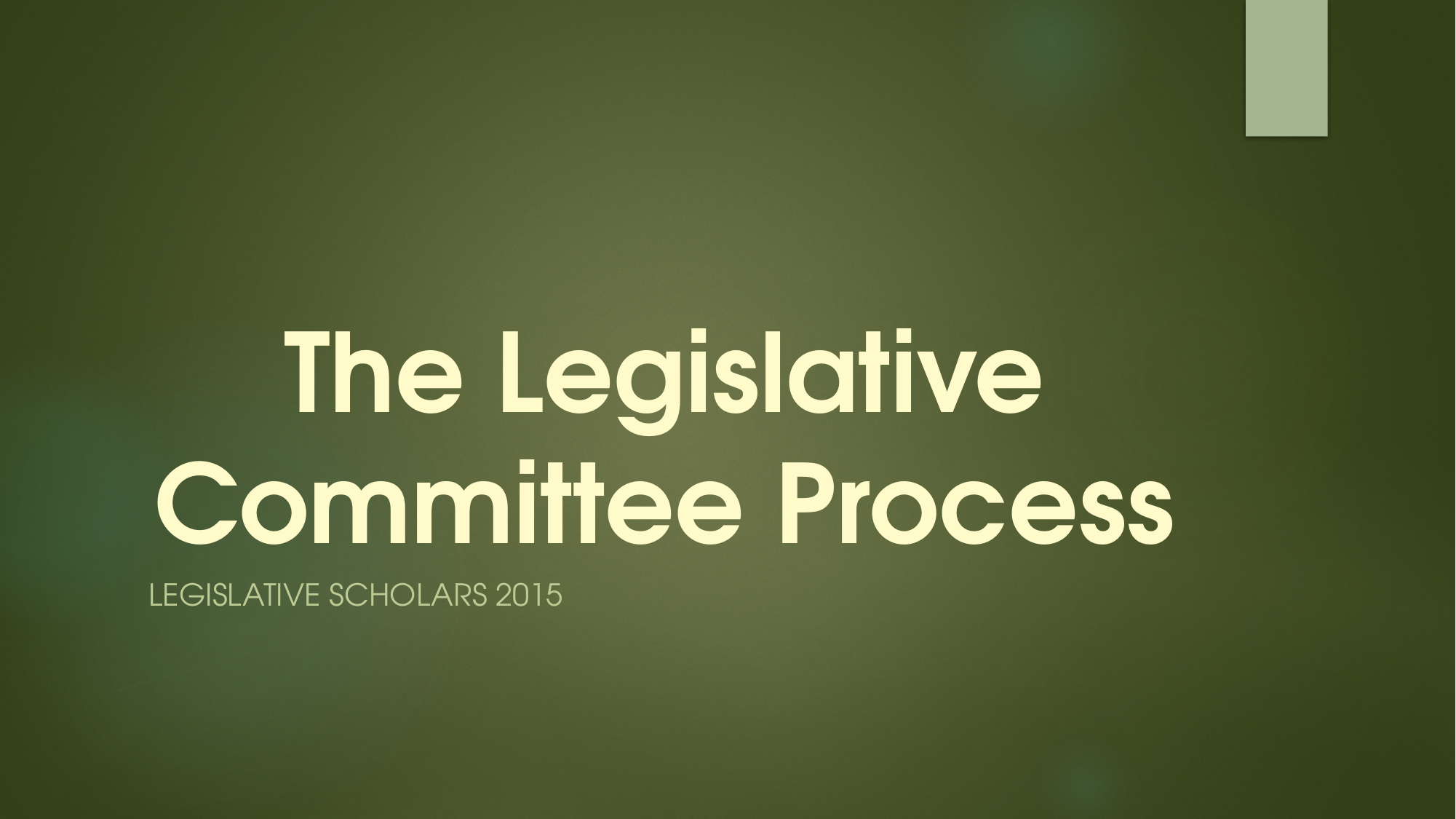

# The Legislative Committee Process
Legislative Scholars 2015